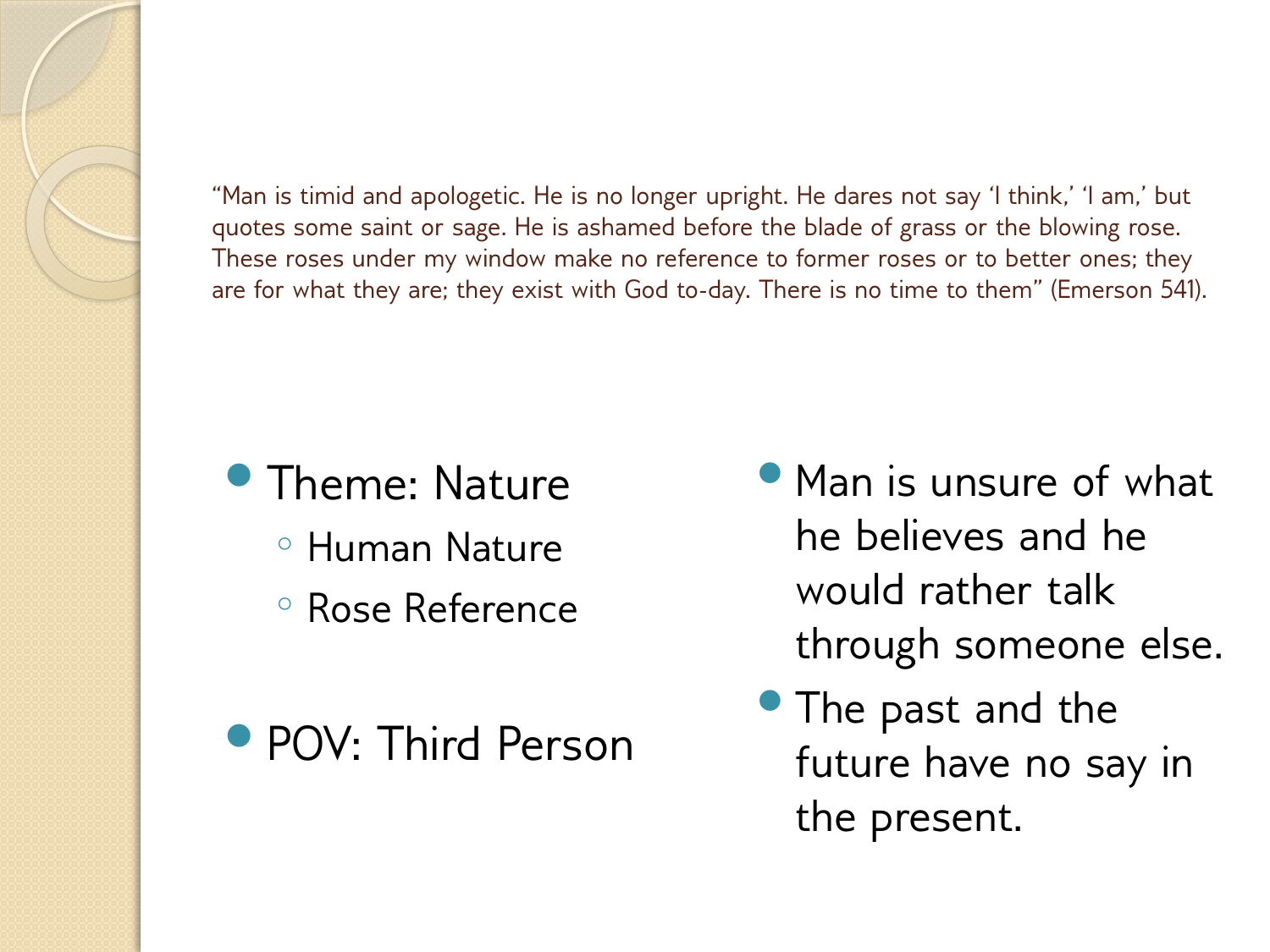

# “Man is timid and apologetic. He is no longer upright. He dares not say ‘I think,’ ‘I am,’ but quotes some saint or sage. He is ashamed before the blade of grass or the blowing rose. These roses under my window make no reference to former roses or to better ones; they are for what they are; they exist with God to-day. There is no time to them” (Emerson 541).
Theme: Nature
Human Nature
Rose Reference

POV: Third Person

Man is unsure of what he believes and he would rather talk through someone else.
The past and the future have no say in the present.